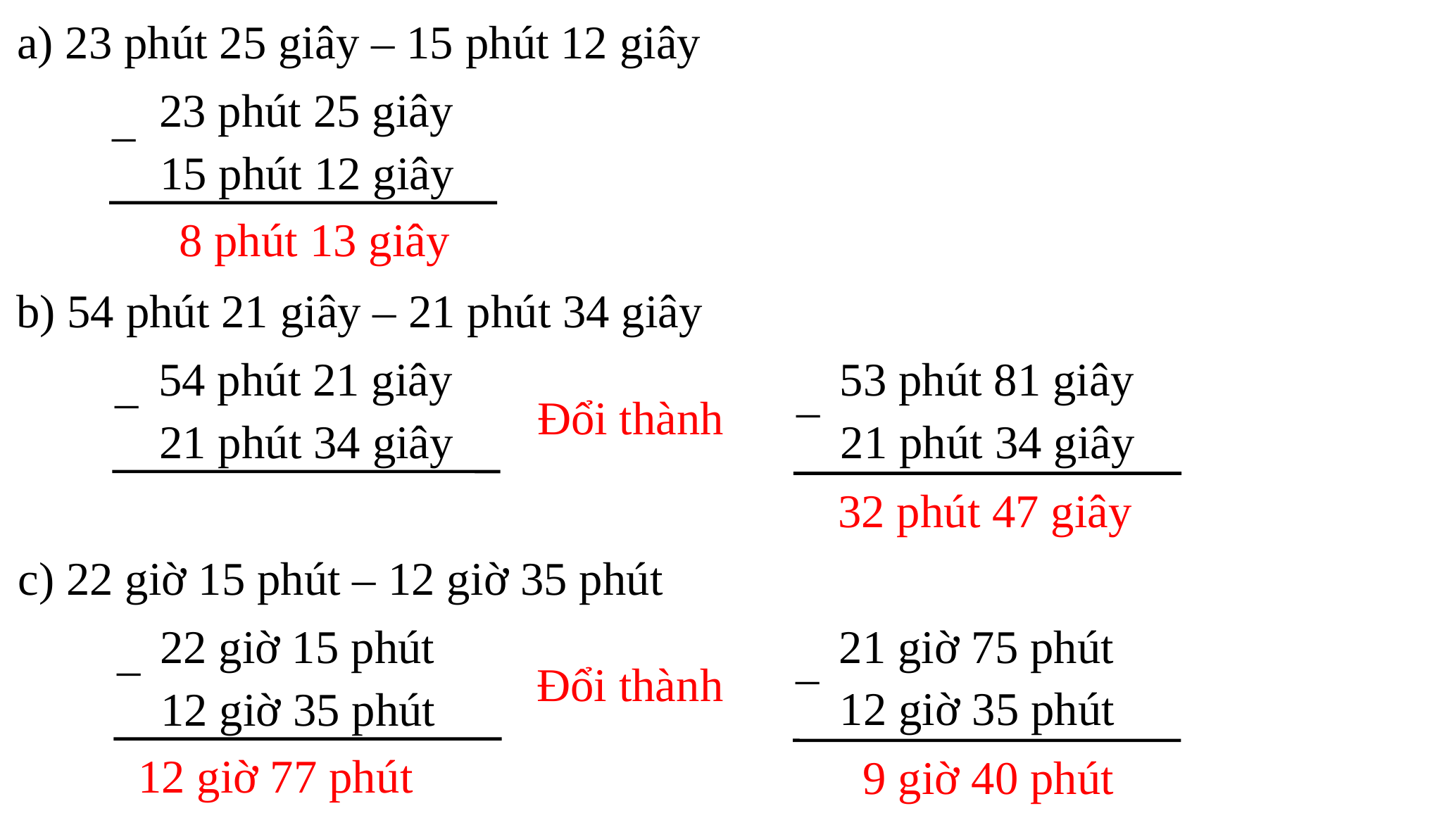

a) 23 phút 25 giây – 15 phút 12 giây
23 phút 25 giây
–
15 phút 12 giây

8 phút 13 giây
b) 54 phút 21 giây – 21 phút 34 giây
54 phút 21 giây
53 phút 81 giây
–
–
Đổi thành
21 phút 34 giây
21 phút 34 giây

32 phút 47 giây
c) 22 giờ 15 phút – 12 giờ 35 phút
21 giờ 75 phút
22 giờ 15 phút
–
–
Đổi thành
12 giờ 35 phút
12 giờ 35 phút

12 giờ 77 phút

9 giờ 40 phút